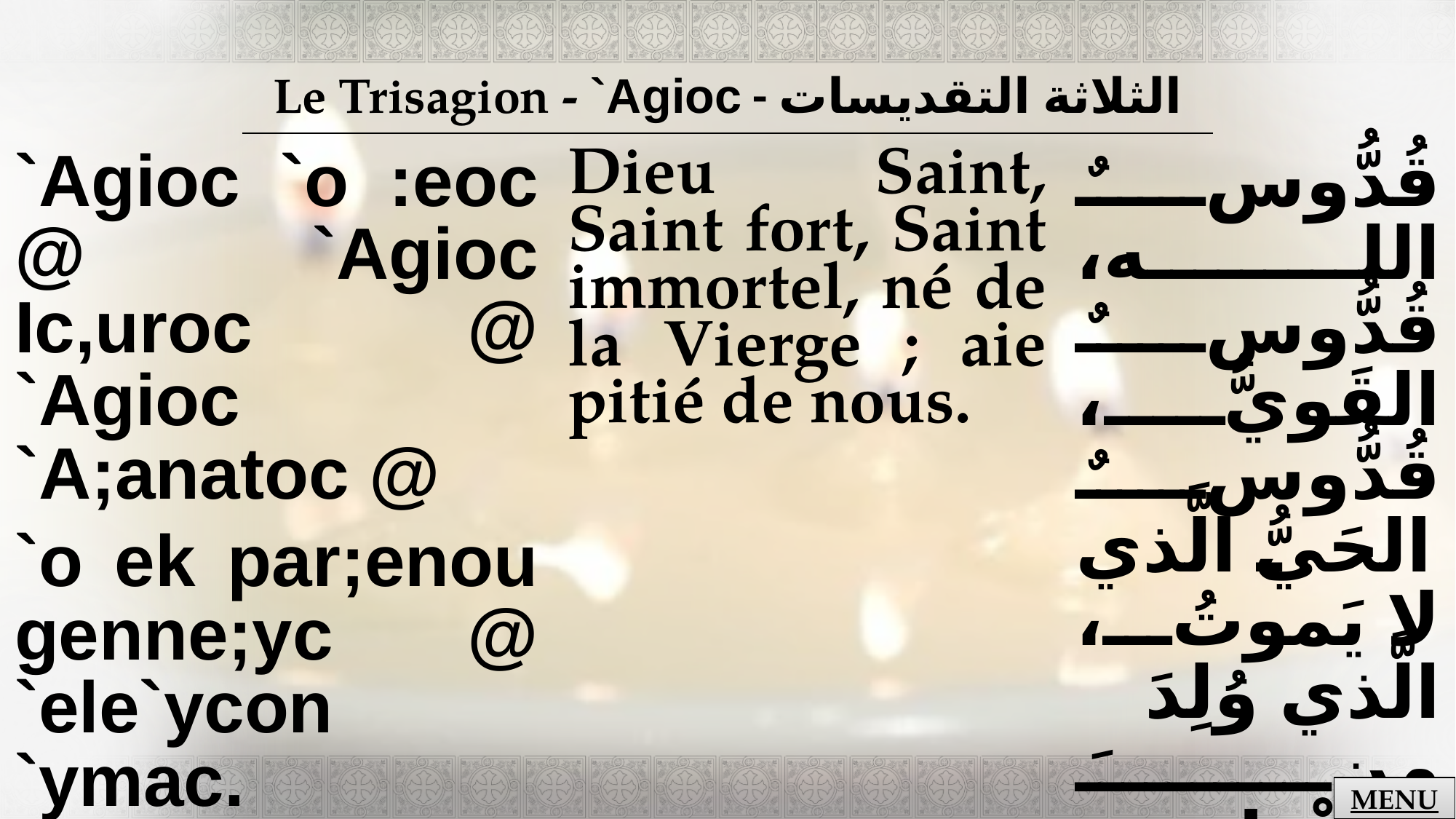

| Le Trisagion - `Agioc - الثلاثة التقديسات |
| --- |
| `Agioc `o :eoc @ `Agioc Ic,uroc @ `Agioc `A;anatoc @ `o ek par;enou genne;yc @ `ele`ycon `ymac. | Dieu Saint, Saint fort, Saint immortel, né de la Vierge ; aie pitié de nous. | قُدُّوسٌ الله، قُدُّوسٌ القَويُّ، قُدُّوسٌ الحَيُّ الَّذي لا يَموتُ، الَّذي وُلِدَ مِنَ العَذْراءِ، إرْحَمْنا. |
| --- | --- | --- |
MENU